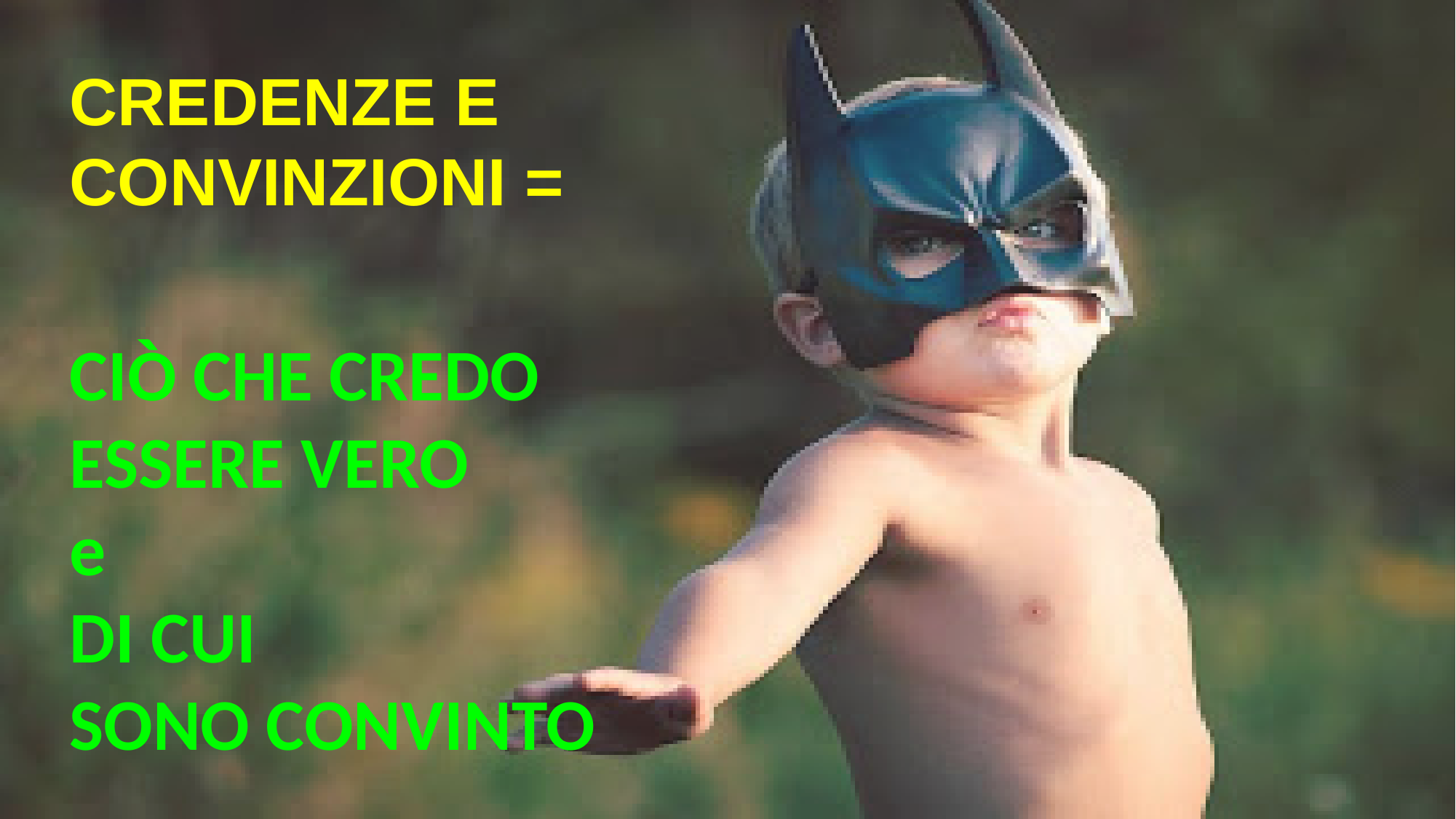

CREDENZE E CONVINZIONI =
CIÒ CHE CREDO
ESSERE VERO
e
DI CUI
SONO CONVINTO